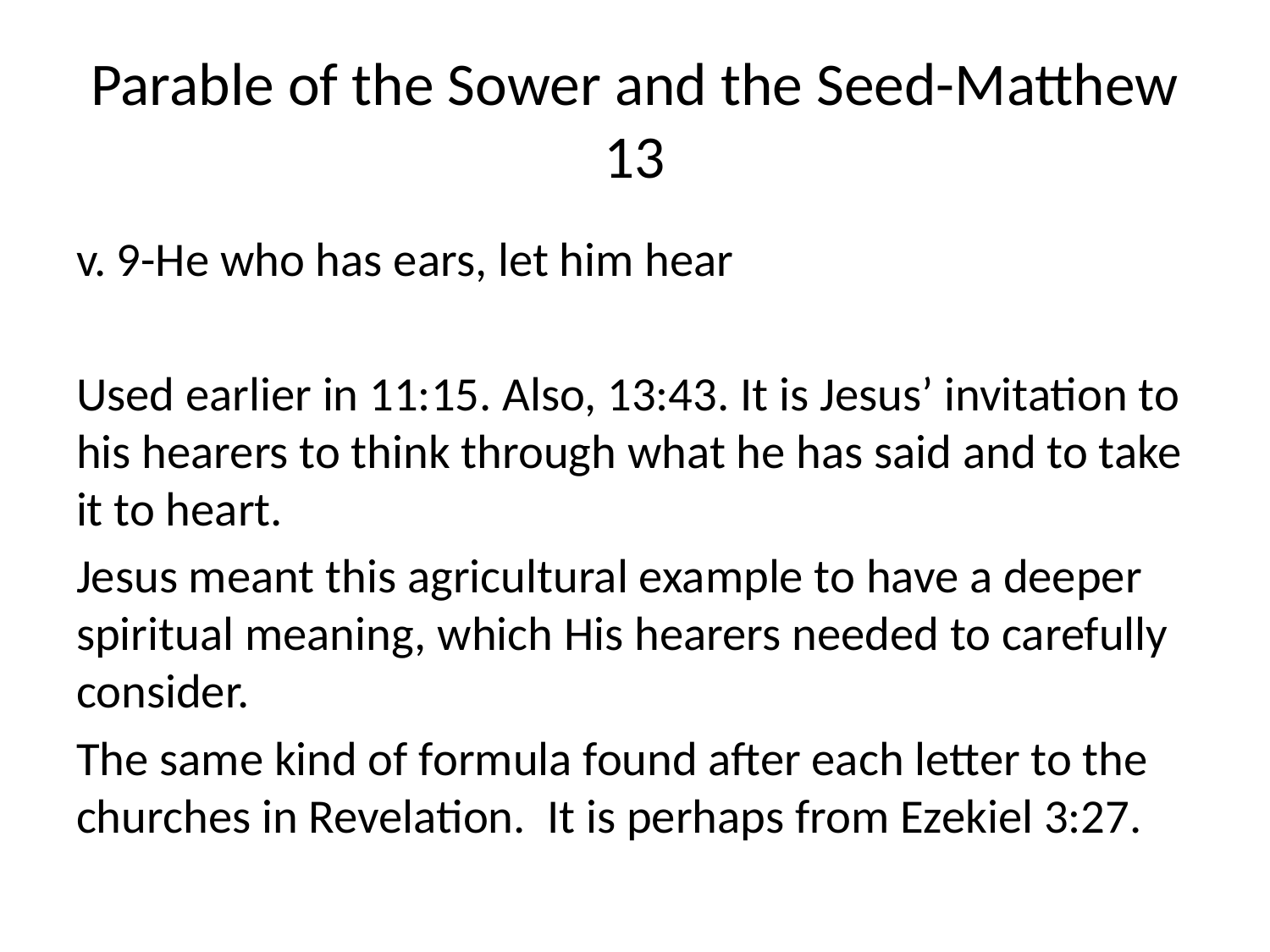

# Parable of the Sower and the Seed-Matthew 13
v. 9-He who has ears, let him hear

Used earlier in 11:15. Also, 13:43. It is Jesus’ invitation to his hearers to think through what he has said and to take it to heart.
Jesus meant this agricultural example to have a deeper spiritual meaning, which His hearers needed to carefully consider.
The same kind of formula found after each letter to the churches in Revelation.  It is perhaps from Ezekiel 3:27.